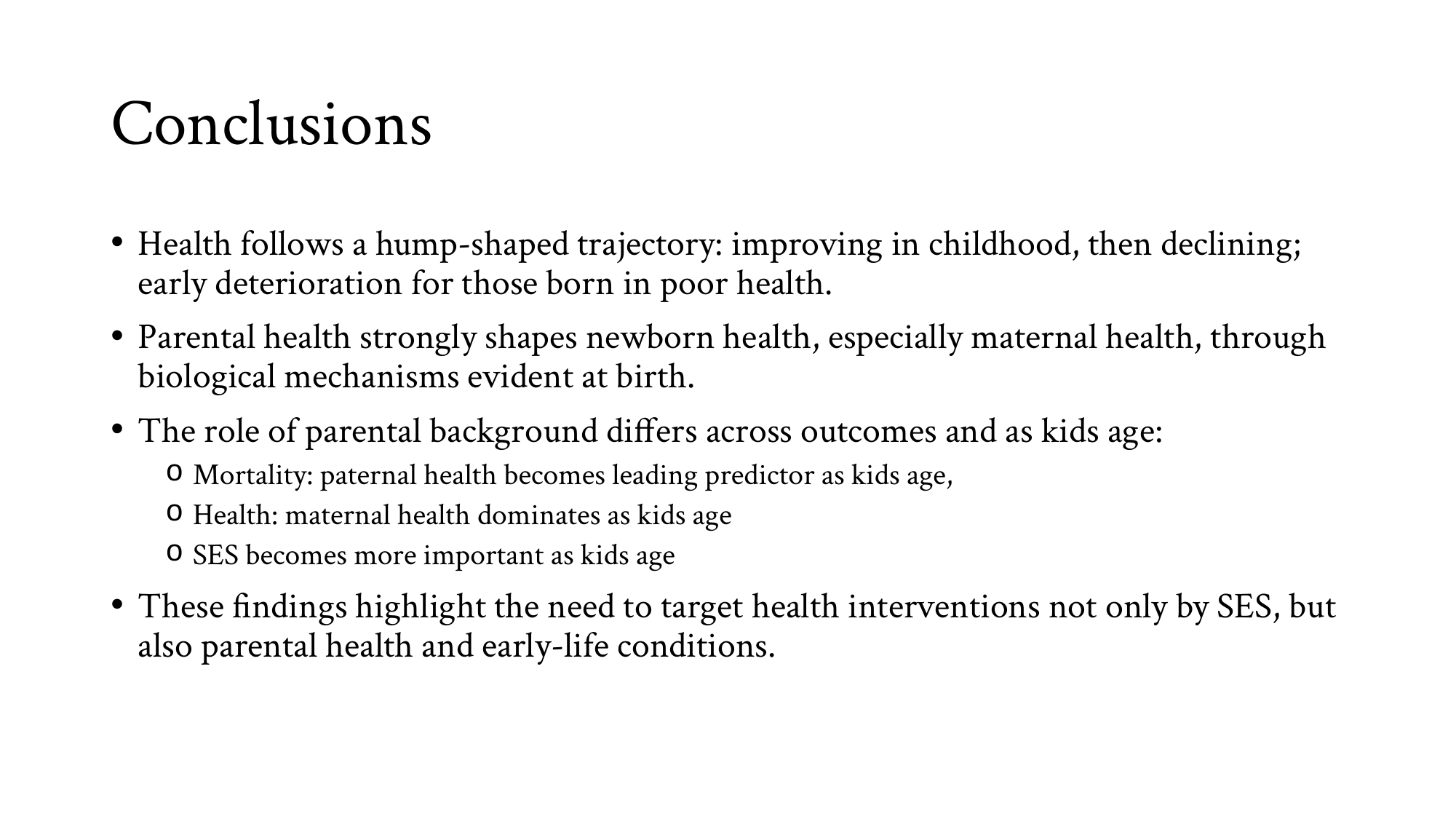

# Conclusions
Health follows a hump-shaped trajectory: improving in childhood, then declining; early deterioration for those born in poor health.
Parental health strongly shapes newborn health, especially maternal health, through biological mechanisms evident at birth.
The role of parental background differs across outcomes and as kids age:
Mortality: paternal health becomes leading predictor as kids age,
Health: maternal health dominates as kids age
SES becomes more important as kids age
These findings highlight the need to target health interventions not only by SES, but also parental health and early-life conditions.